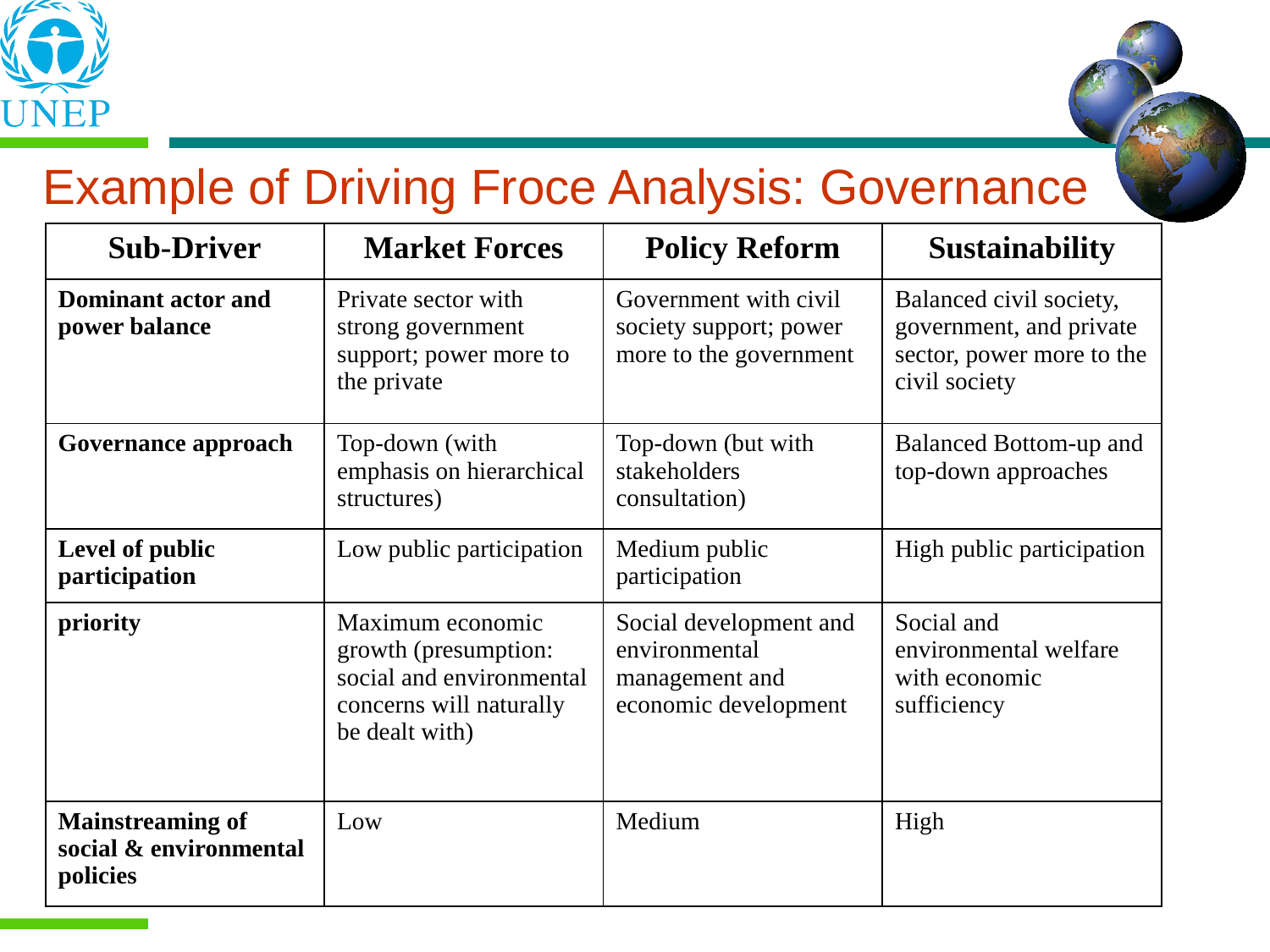

Example of Driving Froce Analysis: Governance
| Sub-Driver | Market Forces | Policy Reform | Sustainability |
| --- | --- | --- | --- |
| Dominant actor and power balance | Private sector with strong government support; power more to the private | Government with civil society support; power more to the government | Balanced civil society, government, and private sector, power more to the civil society |
| Governance approach | Top-down (with emphasis on hierarchical structures) | Top-down (but with stakeholders consultation) | Balanced Bottom-up and top-down approaches |
| Level of public participation | Low public participation | Medium public participation | High public participation |
| priority | Maximum economic growth (presumption: social and environmental concerns will naturally be dealt with) | Social development and environmental management and economic development | Social and environmental welfare with economic sufficiency |
| Mainstreaming of social & environmental policies | Low | Medium | High |